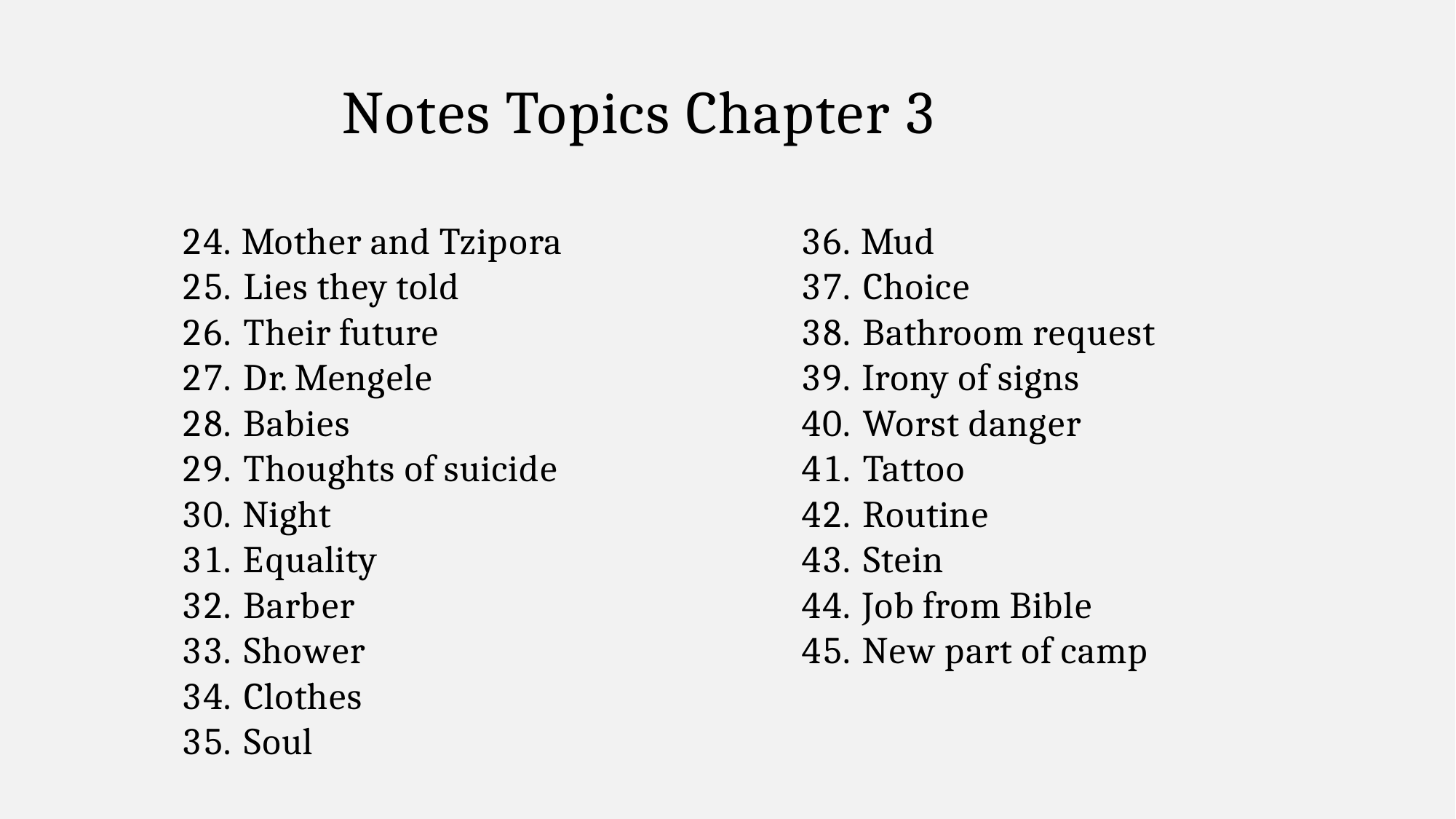

Notes Topics Chapter 3
Mother and Tzipora
Lies they told
Their future
Dr. Mengele
Babies
Thoughts of suicide
Night
Equality
Barber
Shower
Clothes
Soul
Mud
Choice
Bathroom request
Irony of signs
Worst danger
Tattoo
Routine
Stein
Job from Bible
New part of camp